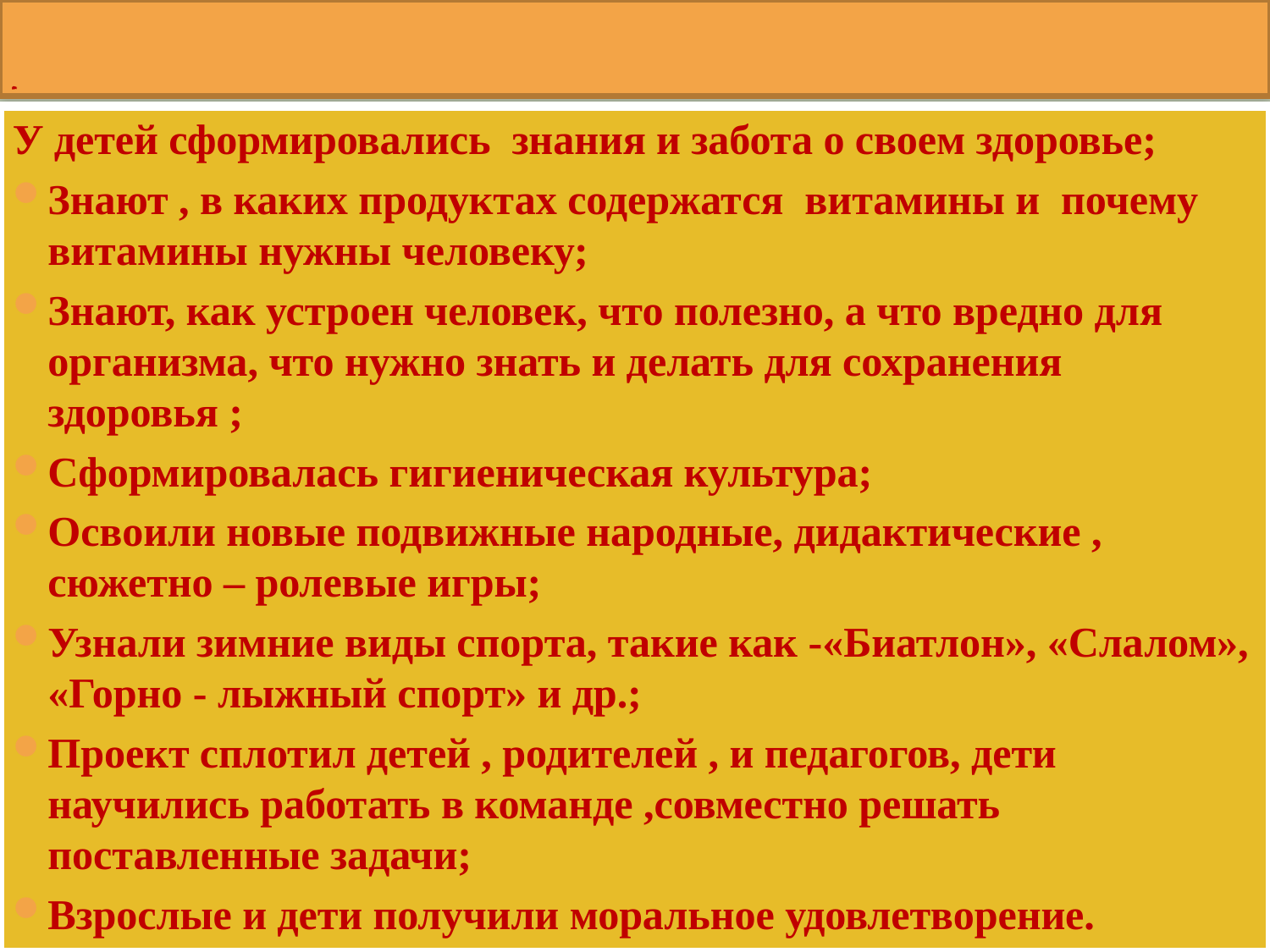

# Работая над проектом, решили поставленные задачи:
У детей сформировались  знания и забота о своем здоровье;
Знают , в каких продуктах содержатся  витамины и  почему витамины нужны человеку;
Знают, как устроен человек, что полезно, а что вредно для организма, что нужно знать и делать для сохранения здоровья ;
Сформировалась гигиеническая культура;
Освоили новые подвижные народные, дидактические , сюжетно – ролевые игры;
Узнали зимние виды спорта, такие как -«Биатлон», «Слалом», «Горно - лыжный спорт» и др.;
Проект сплотил детей , родителей , и педагогов, дети научились работать в команде ,совместно решать поставленные задачи;
Взрослые и дети получили моральное удовлетворение.